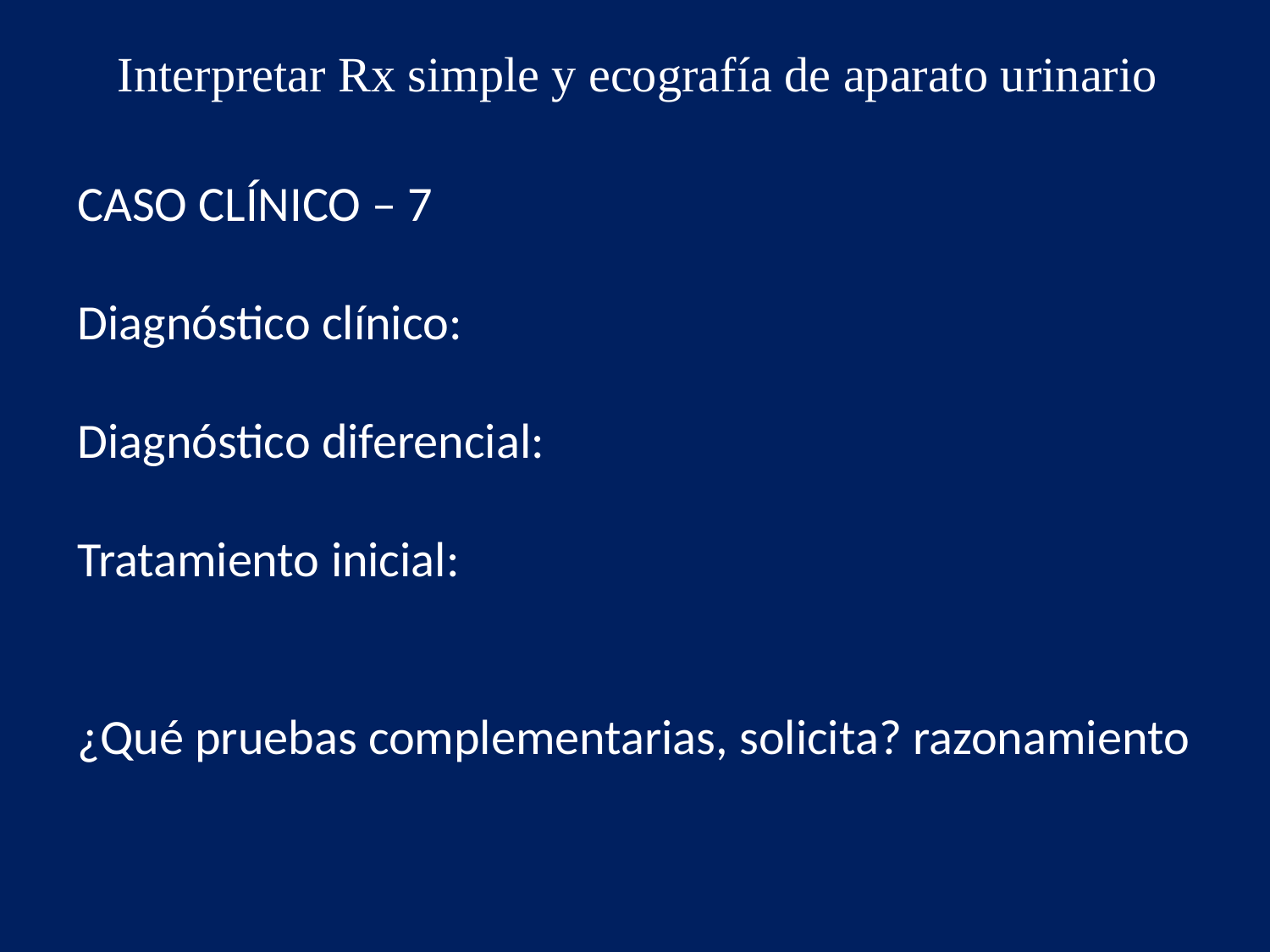

Interpretar Rx simple y ecografía de aparato urinario
CASO CLÍNICO – 7

Diagnóstico clínico:

Diagnóstico diferencial:

Tratamiento inicial:

¿Qué pruebas complementarias, solicita? razonamiento